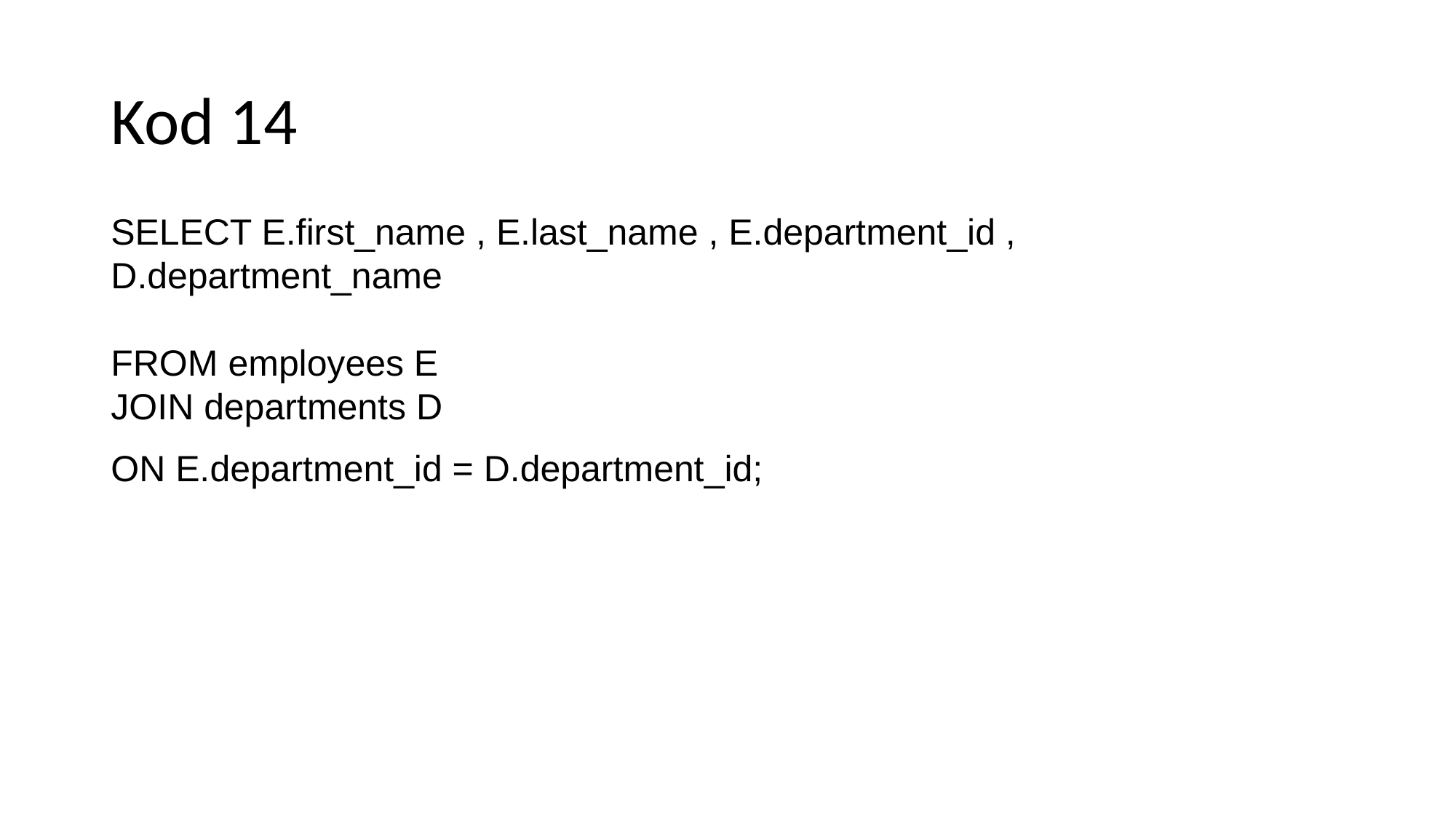

# Kod 14
SELECT E.first_name , E.last_name , E.department_id , D.department_name

FROM employees E
JOIN departments D
ON E.department_id = D.department_id;